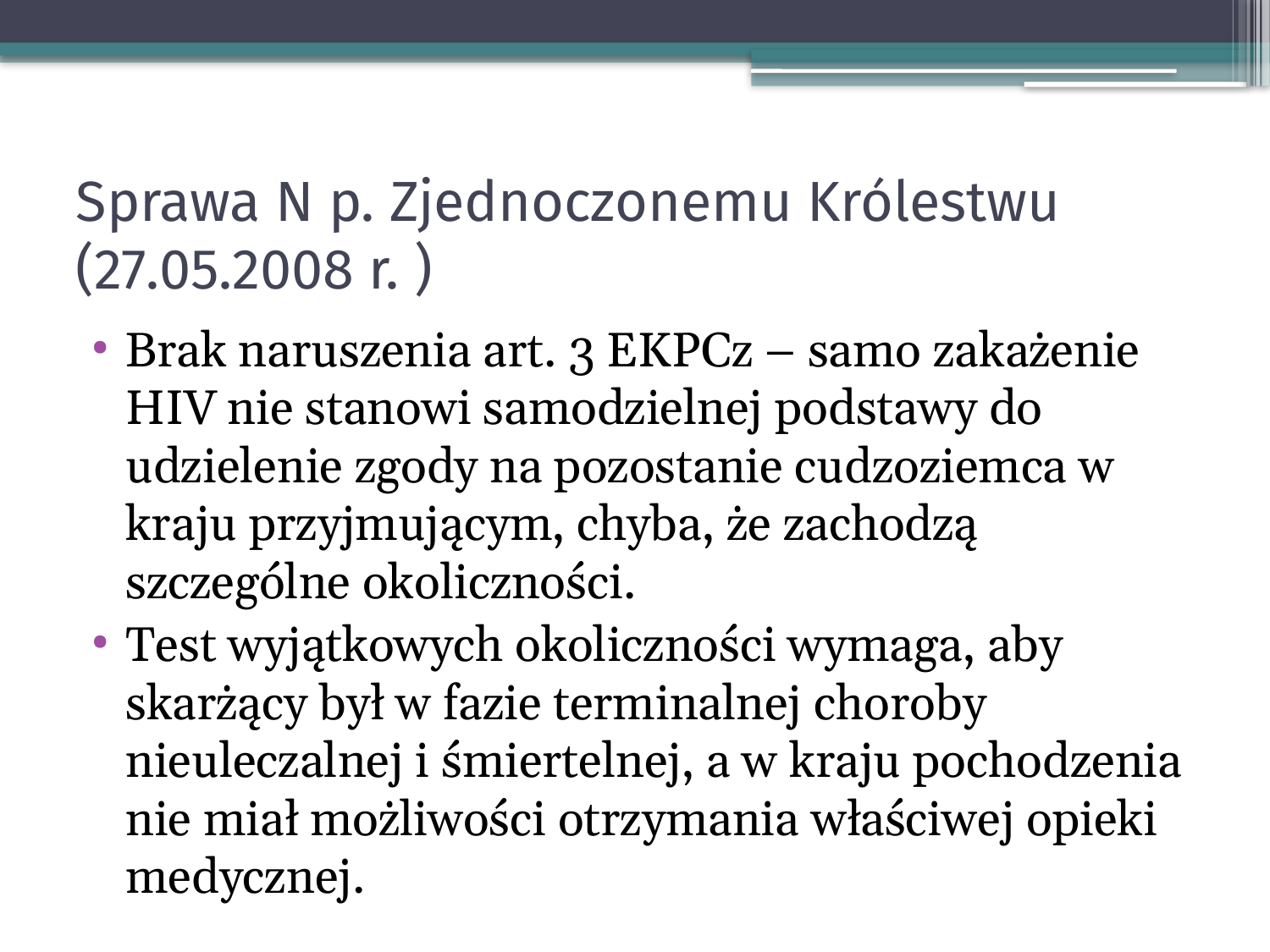

# Sprawa N p. Zjednoczonemu Królestwu (27.05.2008 r. )
Brak naruszenia art. 3 EKPCz – samo zakażenie HIV nie stanowi samodzielnej podstawy do udzielenie zgody na pozostanie cudzoziemca w kraju przyjmującym, chyba, że zachodzą szczególne okoliczności.
Test wyjątkowych okoliczności wymaga, aby skarżący był w fazie terminalnej choroby nieuleczalnej i śmiertelnej, a w kraju pochodzenia nie miał możliwości otrzymania właściwej opieki medycznej.